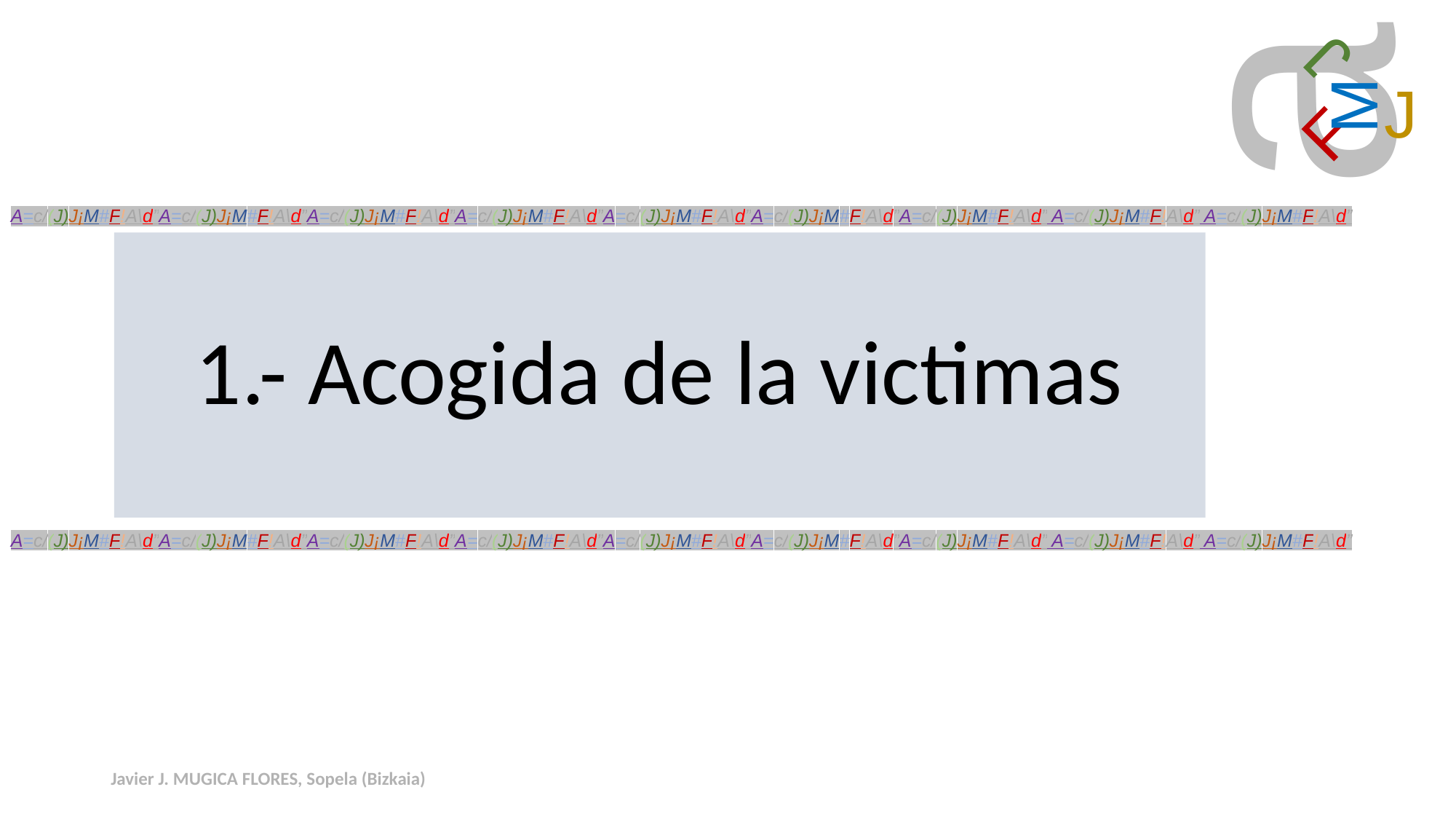

# 1.- Acogida de la victimas

Javier J. MUGICA FLORES, Sopela (Bizkaia)